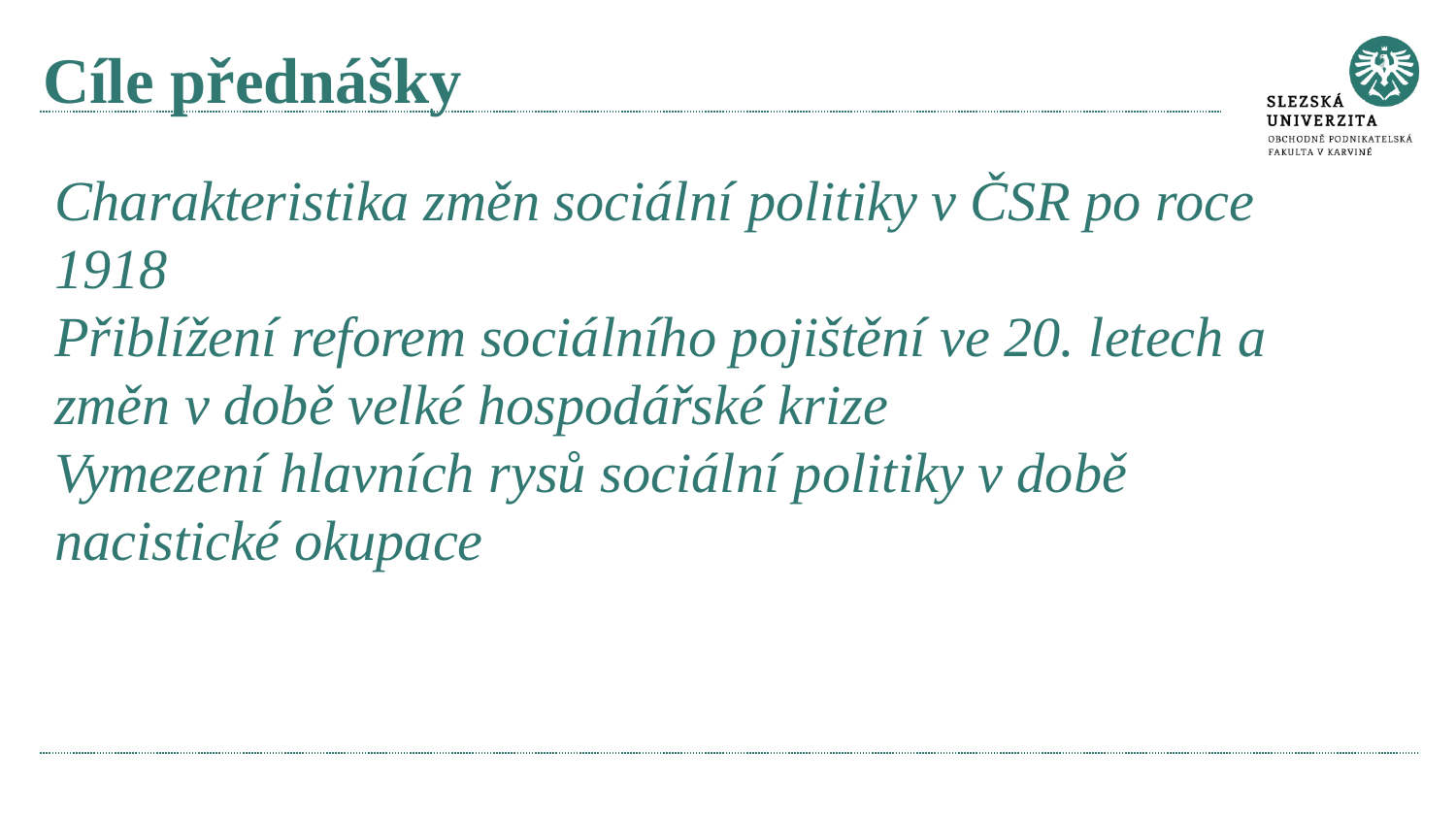

# Cíle přednášky
Charakteristika změn sociální politiky v ČSR po roce 1918
Přiblížení reforem sociálního pojištění ve 20. letech a změn v době velké hospodářské krize
Vymezení hlavních rysů sociální politiky v době nacistické okupace